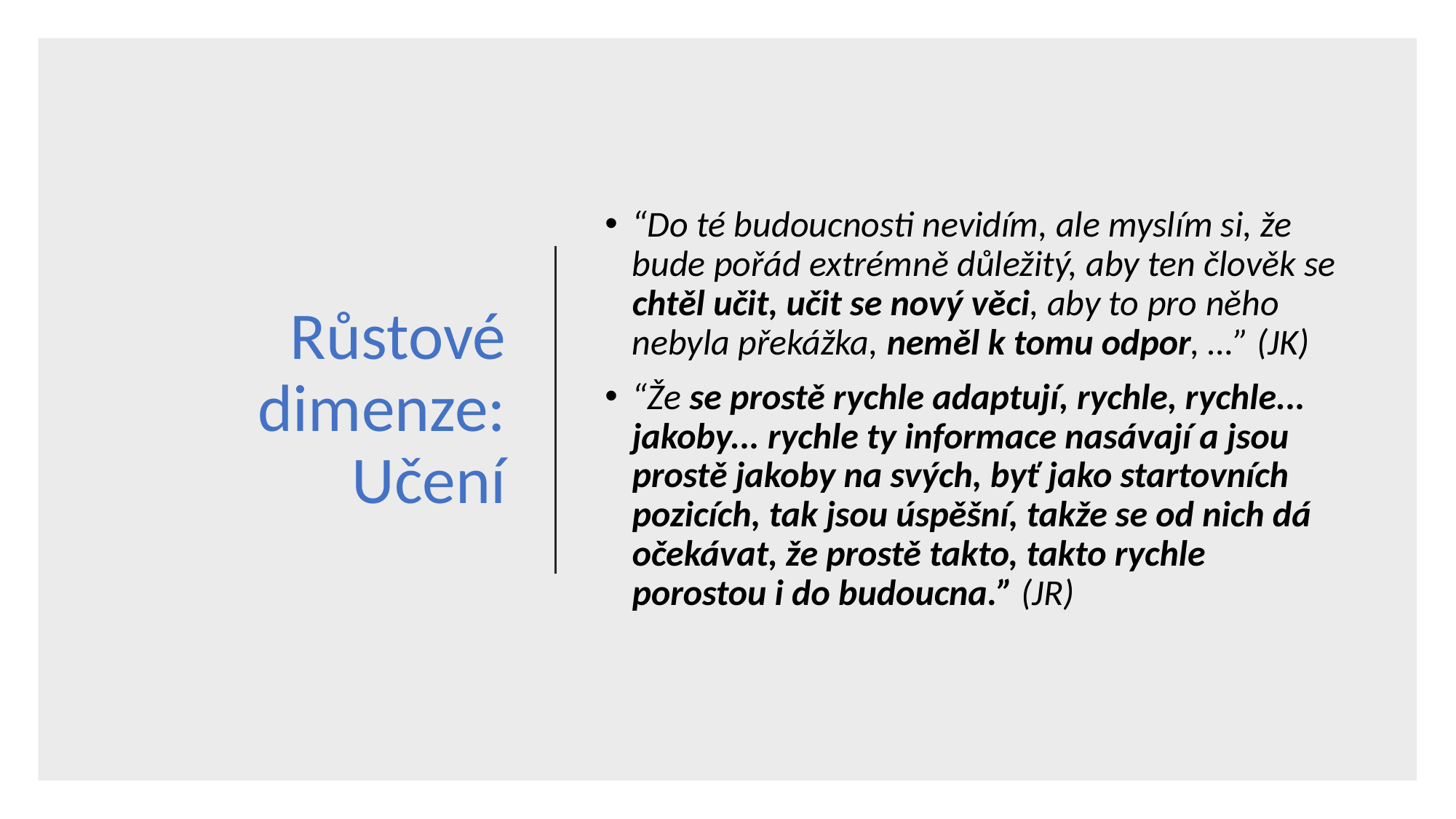

# Růstové dimenze: Učení
“Do té budoucnosti nevidím, ale myslím si, že bude pořád extrémně důležitý, aby ten člověk se chtěl učit, učit se nový věci, aby to pro něho nebyla překážka, neměl k tomu odpor, …” (JK)
“Že se prostě rychle adaptují, rychle, rychle... jakoby... rychle ty informace nasávají a jsou prostě jakoby na svých, byť jako startovních pozicích, tak jsou úspěšní, takže se od nich dá očekávat, že prostě takto, takto rychle porostou i do budoucna.” (JR)